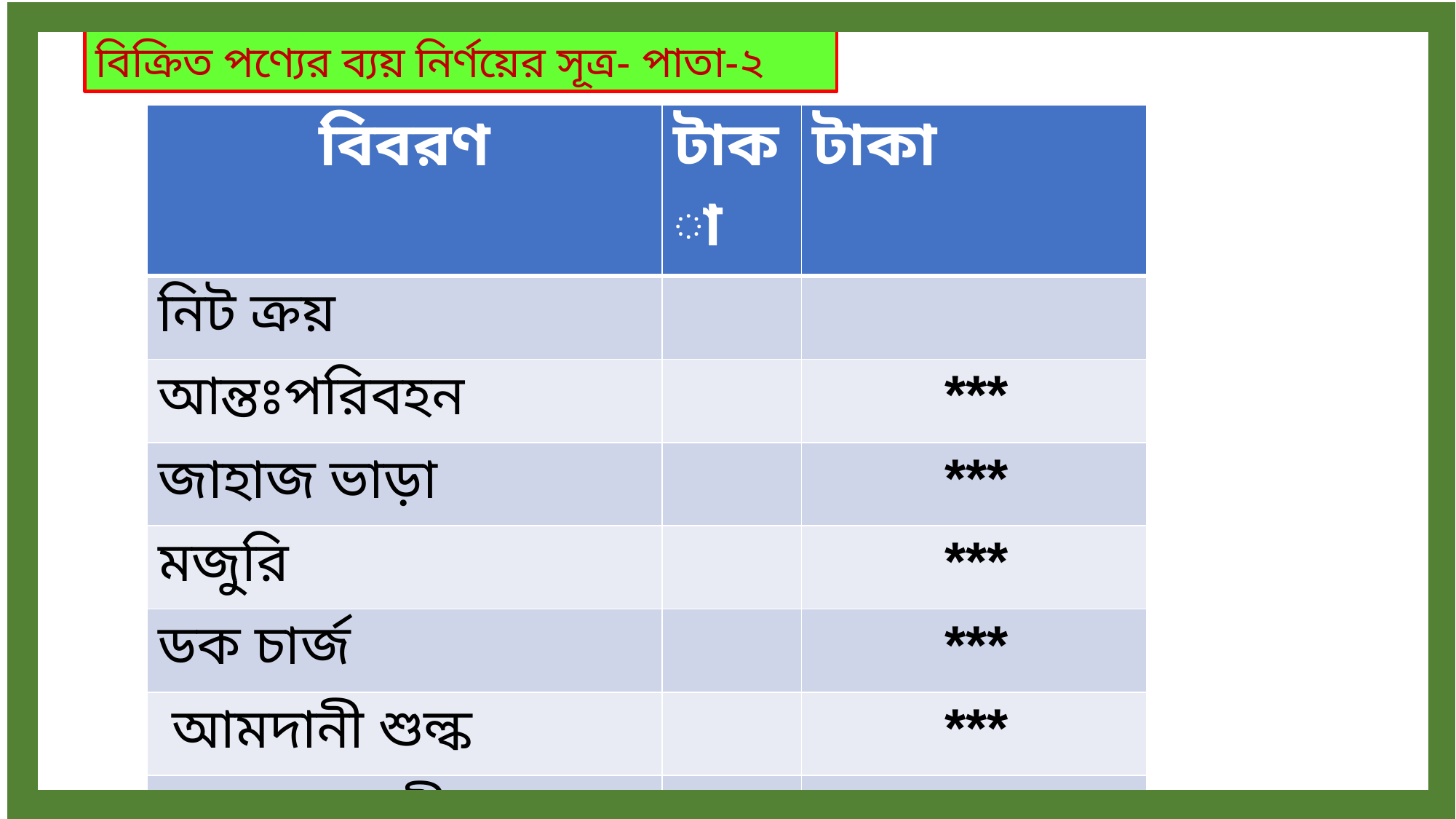

বিক্রিত পণ্যের ব্যয় নির্ণয়ের সূত্র- পাতা-২
| বিবরণ | টাকা | টাকা |
| --- | --- | --- |
| নিট ক্রয় |  |  |
| আন্তঃপরিবহন |  | \*\*\* |
| জাহাজ ভাড়া |  | \*\*\* |
| মজুরি |  | \*\*\* |
| ডক চার্জ |  | \*\*\* |
| আমদানী শুল্ক |  | \*\*\* |
| বাদঃ সমাপনী মজুদ পন্য |  | \*\*\* |
| বিক্রীত পণ্যের ব্যয় |  | \*\*\* |